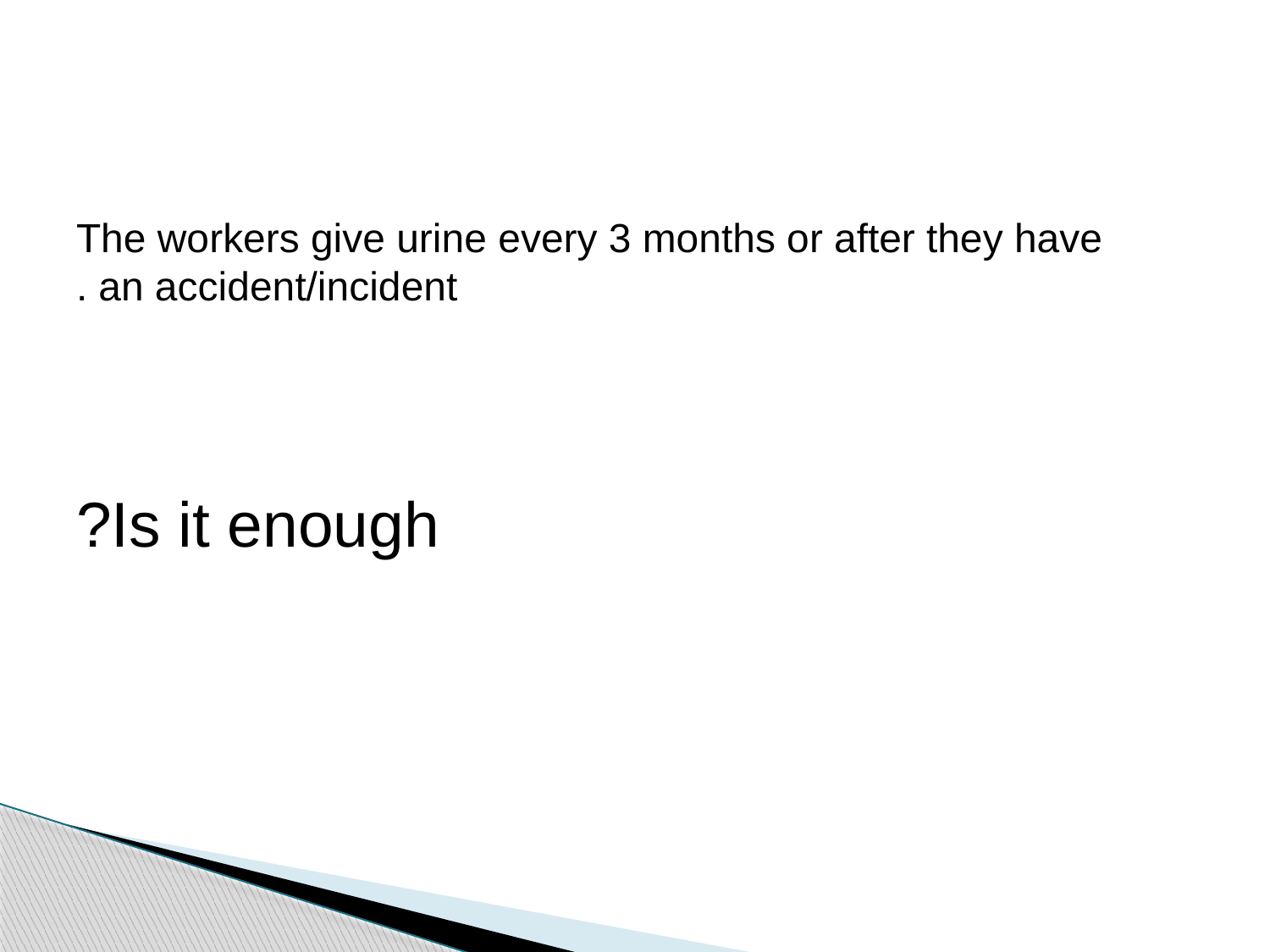

#
The workers give urine every 3 months or after they have an accident/incident .

Is it enough?